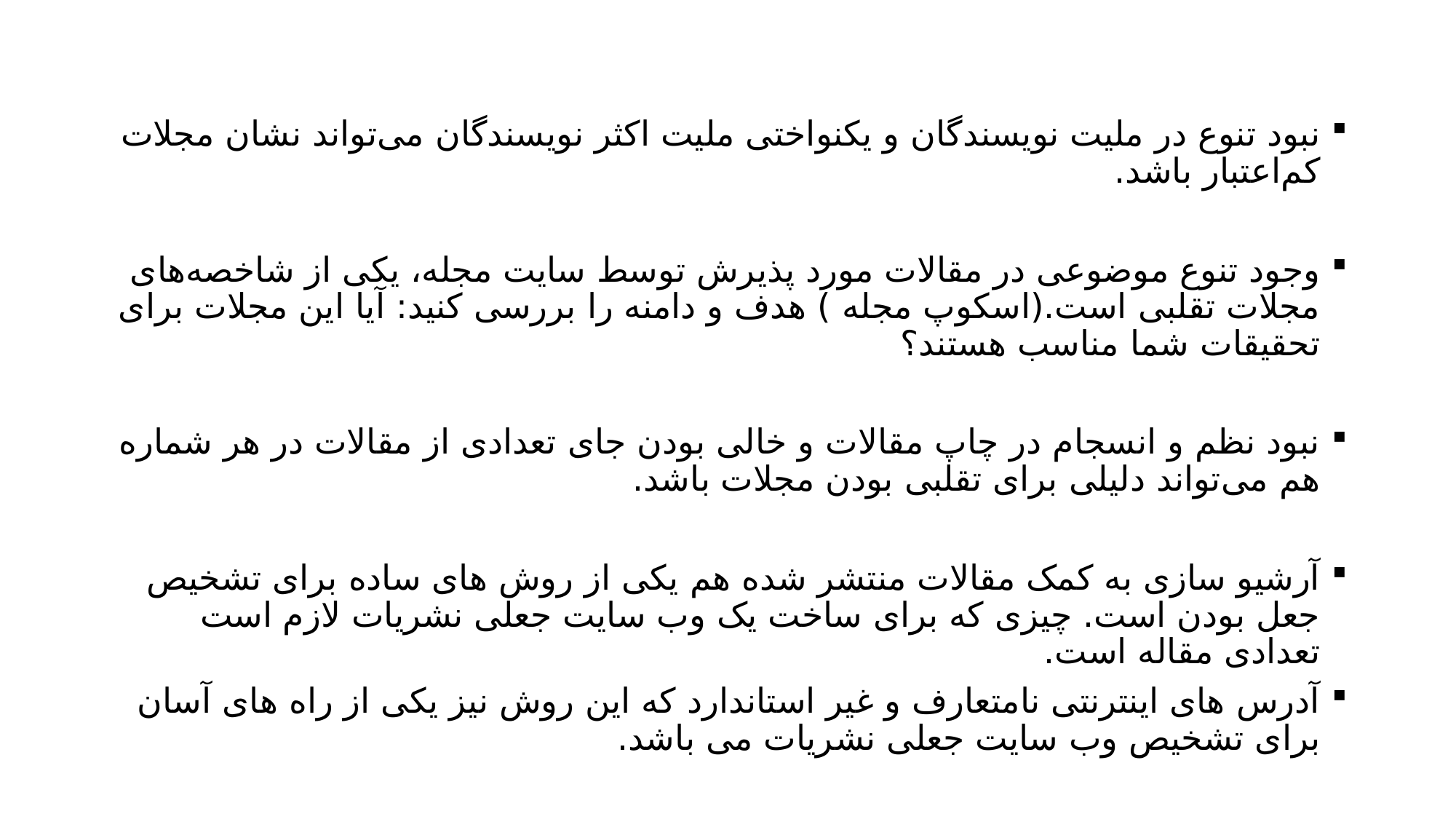

نبود تنوع در ملیت نویسندگان و یکنواختی ملیت اکثر نویسندگان می‌تواند نشان مجلات کم‌اعتبار باشد.

وجود تنوع موضوعی در مقالات مورد پذیرش توسط سایت مجله، یکی از شاخصه‌های مجلات تقلبی است.(اسکوپ مجله ) هدف و دامنه را بررسی کنید: آیا این مجلات برای تحقیقات شما مناسب هستند؟

نبود نظم و انسجام در چاپ مقالات و خالی بودن جای تعدادی از مقالات در هر شماره هم می‌تواند دلیلی برای تقلبی بودن مجلات باشد.

آرشیو سازی به کمک مقالات منتشر شده هم یکی از روش های ساده برای تشخیص جعل بودن است. چیزی که برای ساخت یک وب سایت جعلی نشریات لازم است تعدادی مقاله است.
آدرس های اینترنتی نامتعارف و غیر استاندارد که این روش نیز یکی از راه های آسان برای تشخیص وب سایت جعلی نشریات می باشد.